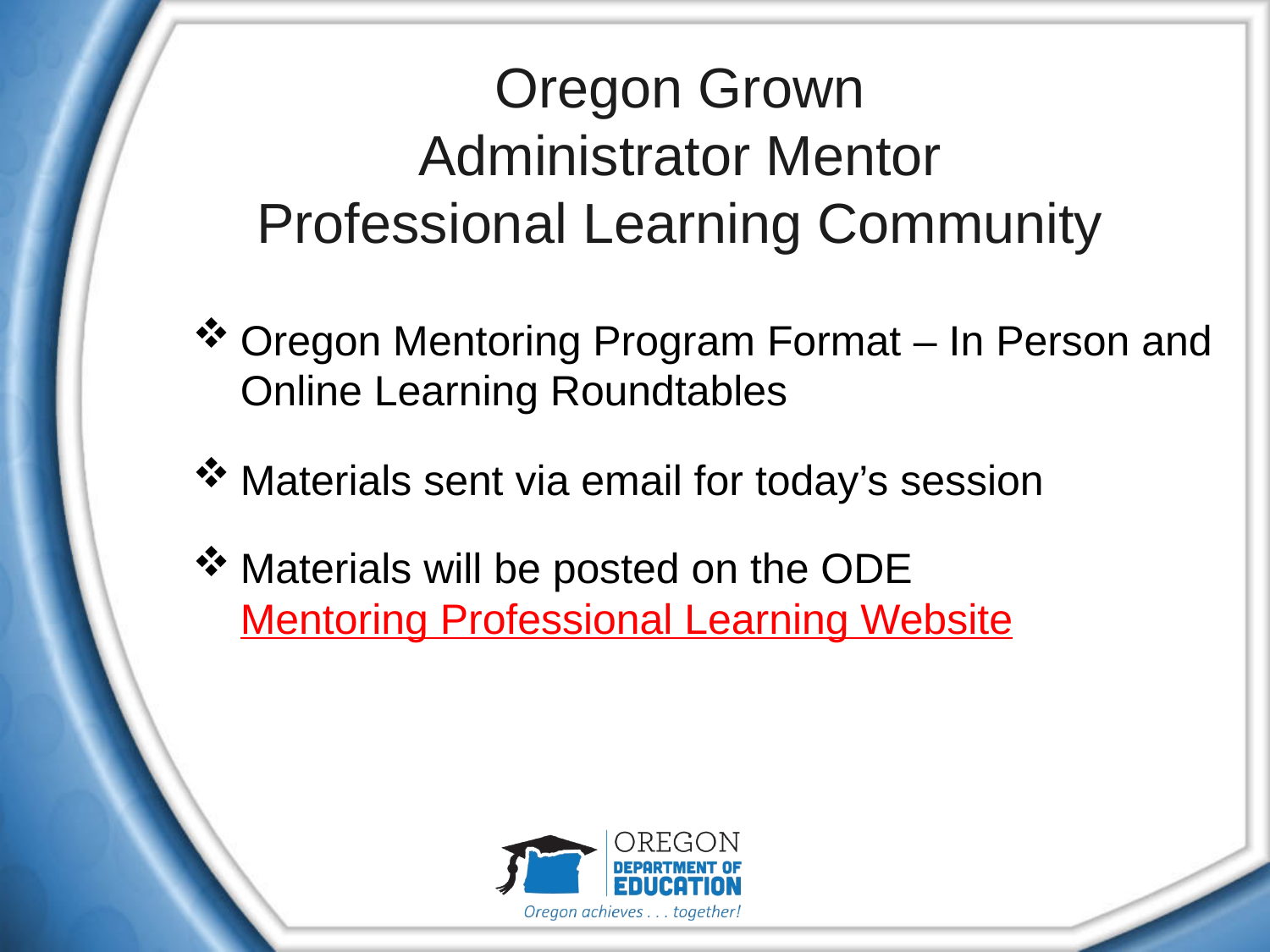

# Oregon Grown Administrator Mentor Professional Learning Community
Oregon Mentoring Program Format – In Person and Online Learning Roundtables

Materials sent via email for today’s session

Materials will be posted on the ODE Mentoring Professional Learning Website